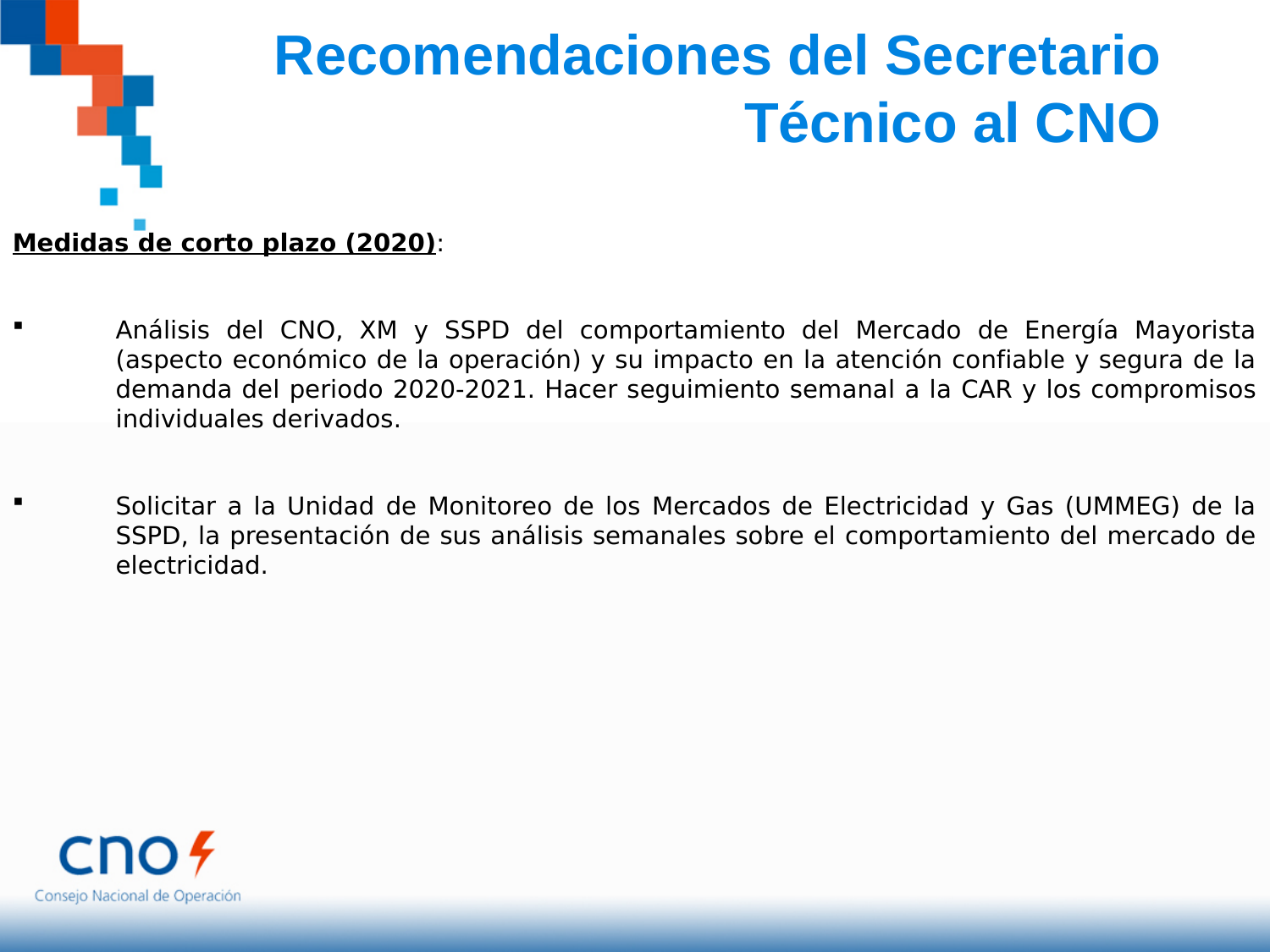

Recomendaciones del Secretario Técnico al CNO

Medidas de corto plazo (2020):

Análisis del CNO, XM y SSPD del comportamiento del Mercado de Energía Mayorista (aspecto económico de la operación) y su impacto en la atención confiable y segura de la demanda del periodo 2020-2021. Hacer seguimiento semanal a la CAR y los compromisos individuales derivados.

Solicitar a la Unidad de Monitoreo de los Mercados de Electricidad y Gas (UMMEG) de la SSPD, la presentación de sus análisis semanales sobre el comportamiento del mercado de electricidad.